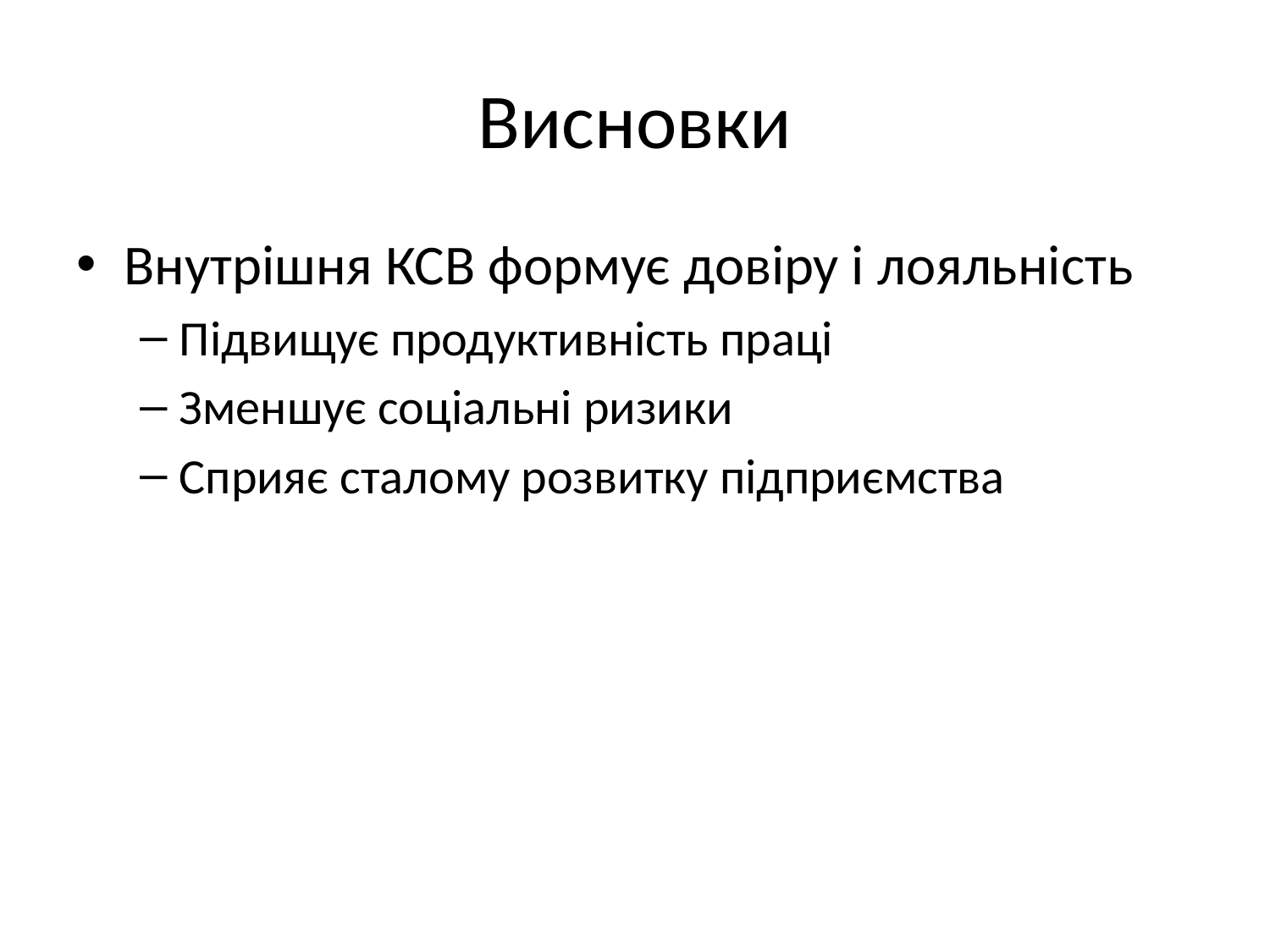

# Висновки
Внутрішня КСВ формує довіру і лояльність
Підвищує продуктивність праці
Зменшує соціальні ризики
Сприяє сталому розвитку підприємства